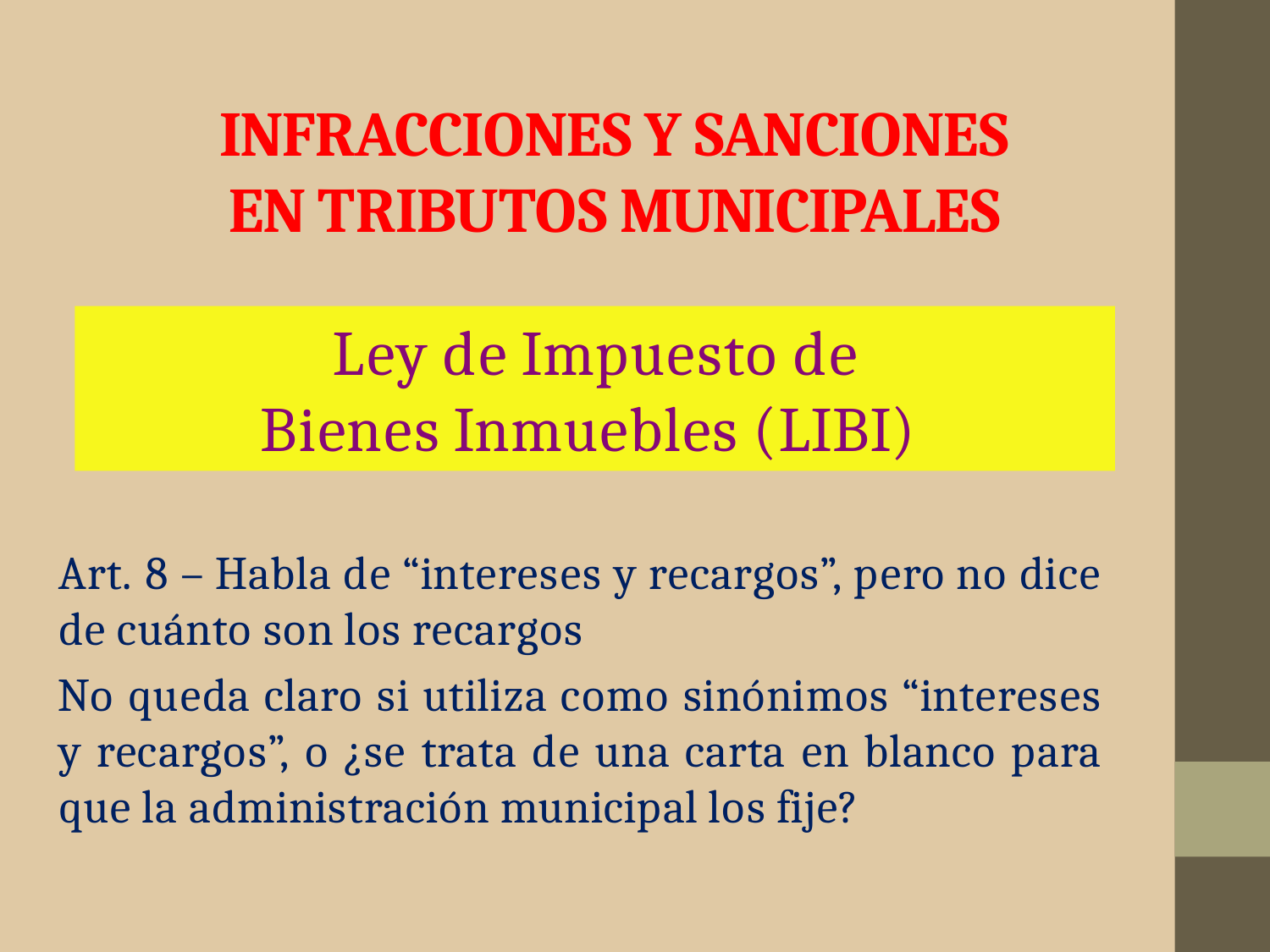

# INFRACCIONES Y SANCIONES EN TRIBUTOS MUNICIPALES
Ley de Impuesto de
Bienes Inmuebles (LIBI)
Art. 8 – Habla de “intereses y recargos”, pero no dice de cuánto son los recargos
No queda claro si utiliza como sinónimos “intereses y recargos”, o ¿se trata de una carta en blanco para que la administración municipal los fije?